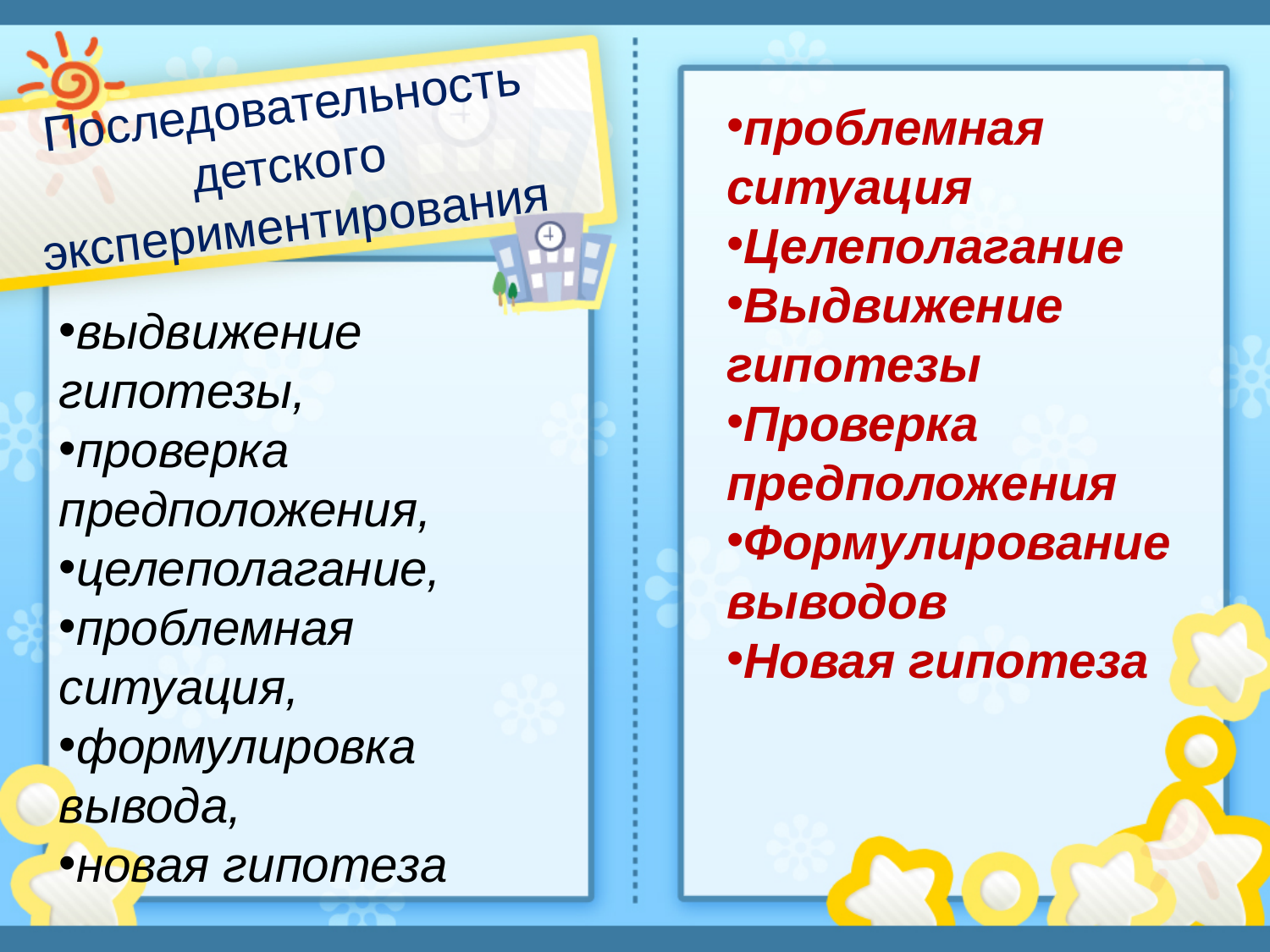

Последовательность детского экспериментирования
проблемная ситуация
Целеполагание
Выдвижение гипотезы
Проверка предположения
Формулирование выводов
Новая гипотеза
выдвижение гипотезы,
проверка предположения,
целеполагание,
проблемная ситуация,
формулировка вывода,
новая гипотеза